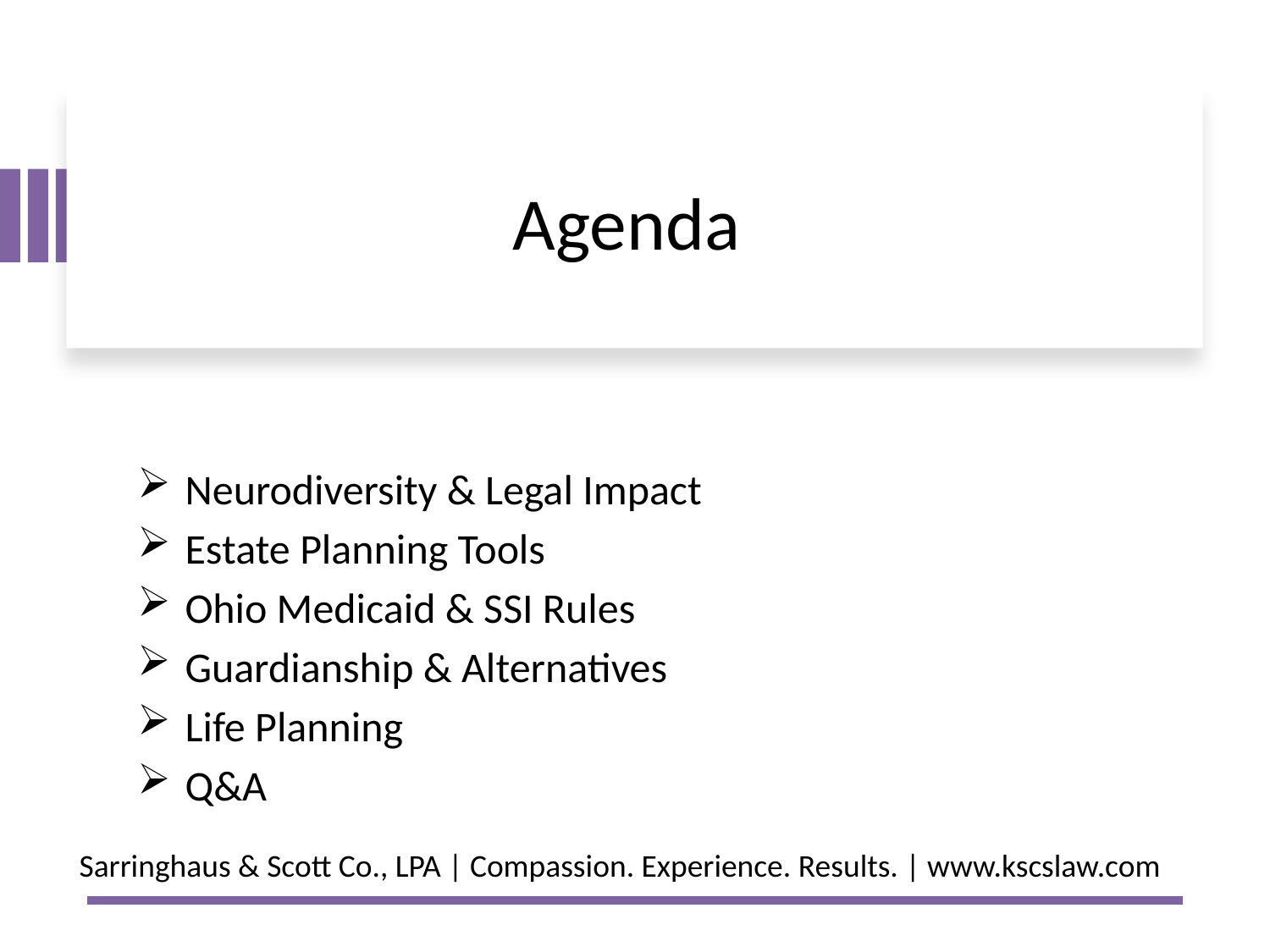

# Agenda

Neurodiversity & Legal Impact
Estate Planning Tools
Ohio Medicaid & SSI Rules
Guardianship & Alternatives
Life Planning
Q&A

Sarringhaus & Scott Co., LPA | Compassion. Experience. Results. | www.kscslaw.com